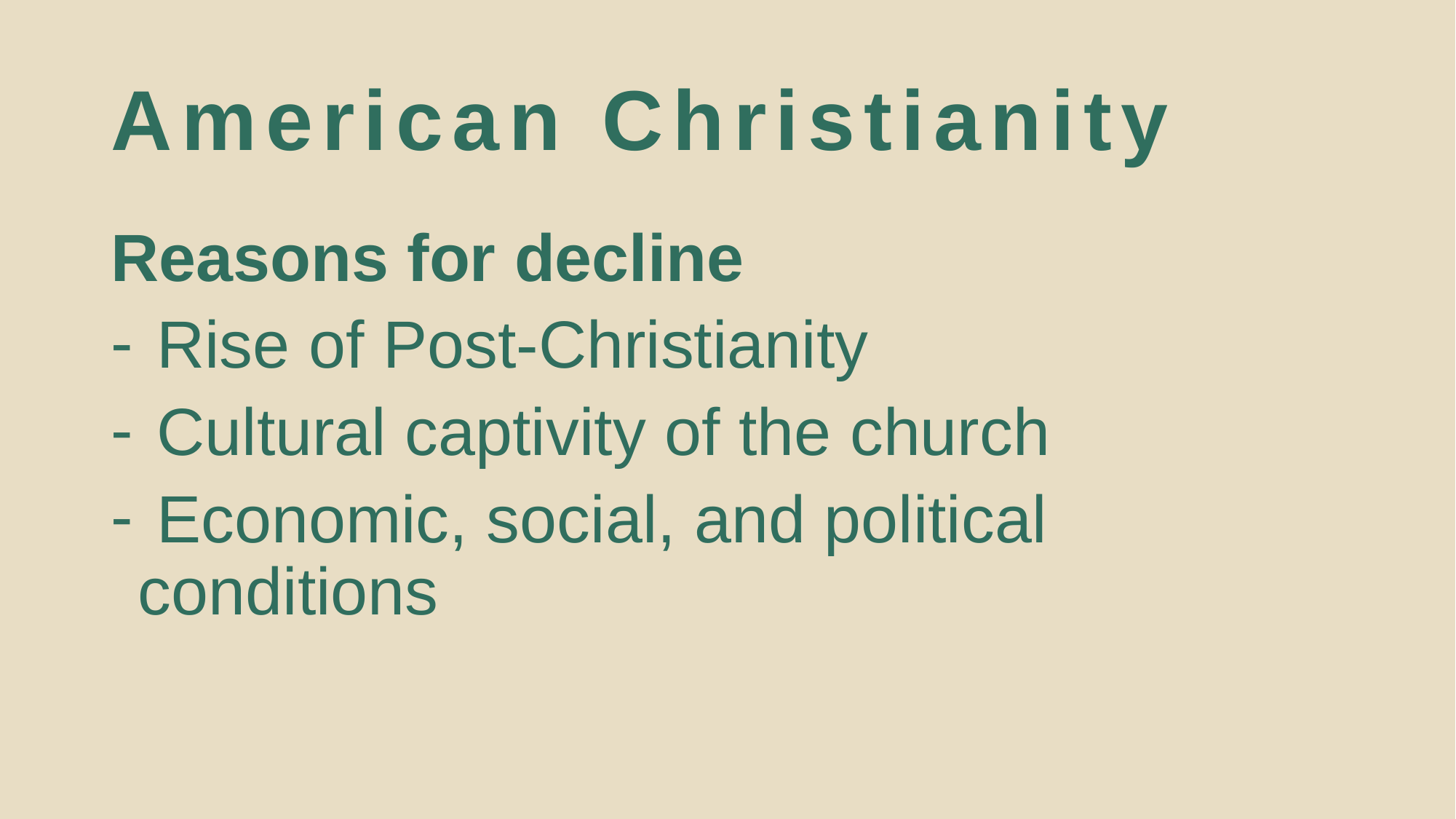

# American Christianity
Reasons for decline
 Rise of Post-Christianity
 Cultural captivity of the church
 Economic, social, and political conditions